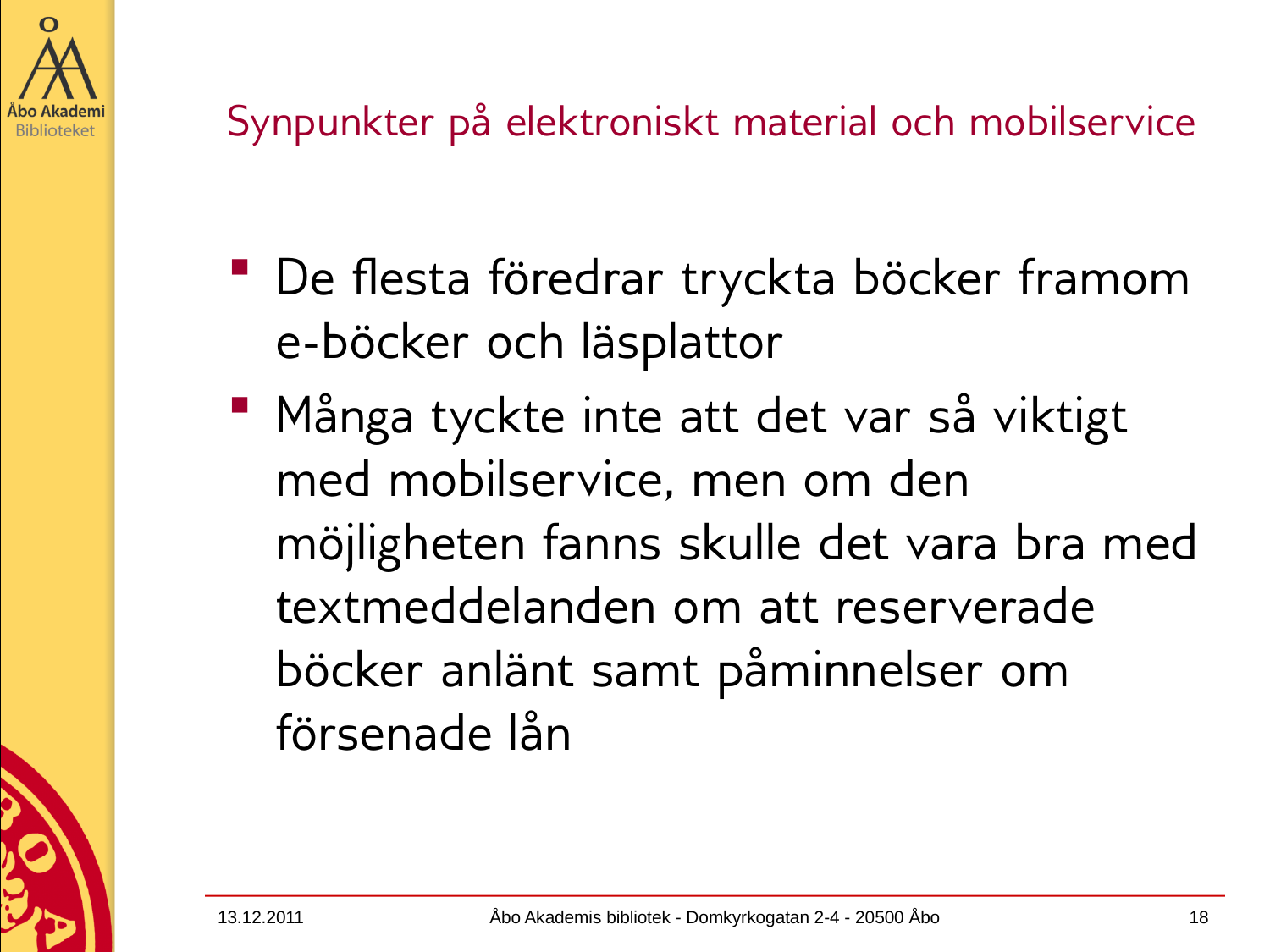

# Synpunkter på elektroniskt material och mobilservice
De flesta föredrar tryckta böcker framom e-böcker och läsplattor
Många tyckte inte att det var så viktigt med mobilservice, men om den möjligheten fanns skulle det vara bra med textmeddelanden om att reserverade böcker anlänt samt påminnelser om försenade lån
13.12.2011
Åbo Akademis bibliotek - Domkyrkogatan 2-4 - 20500 Åbo
18